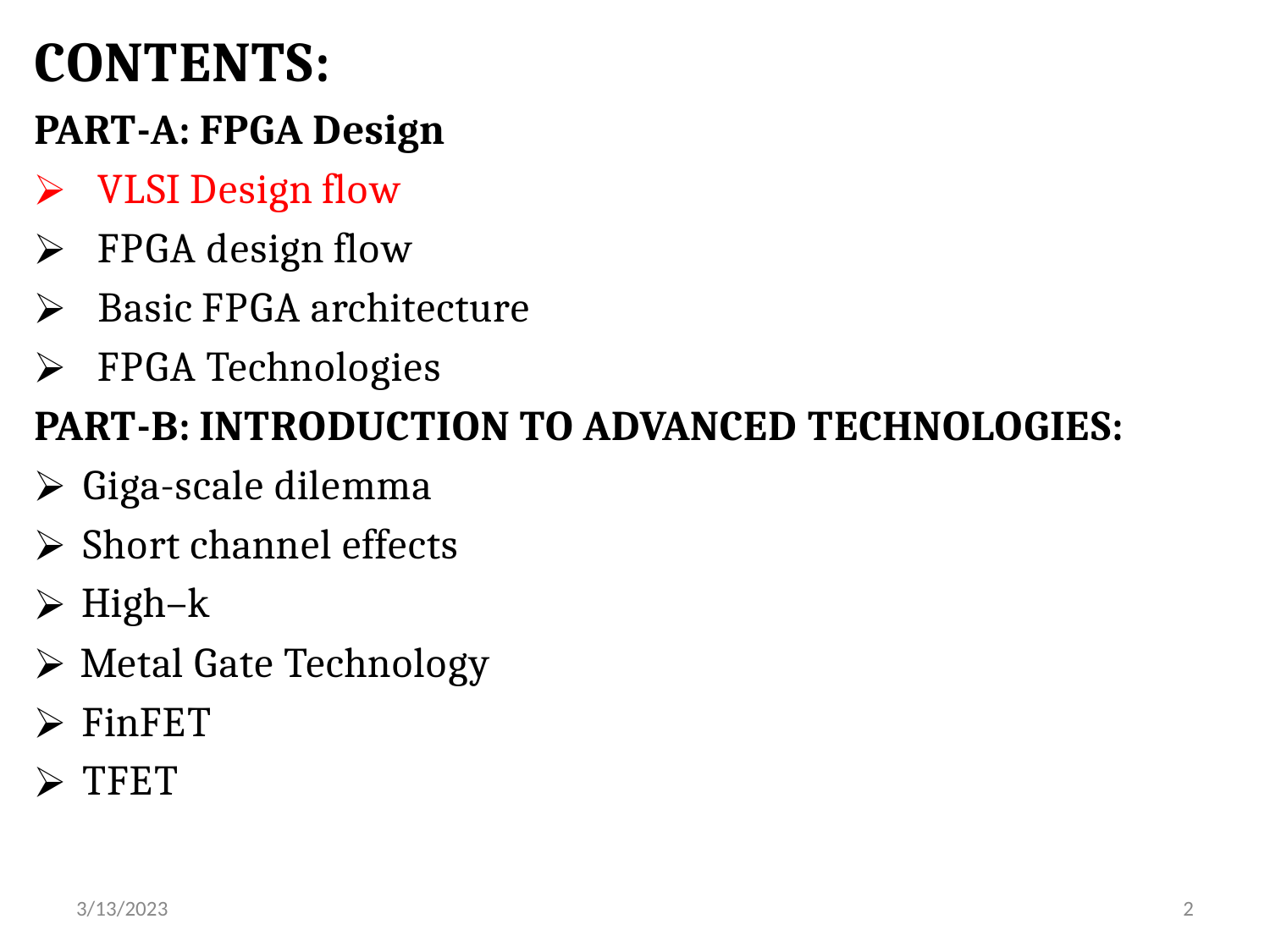

CONTENTS:
PART-A: FPGA Design
VLSI Design flow
FPGA design flow
Basic FPGA architecture
FPGA Technologies
PART-B: INTRODUCTION TO ADVANCED TECHNOLOGIES:
Giga-scale dilemma
Short channel effects
High–k
Metal Gate Technology
FinFET
TFET
3/13/2023
2